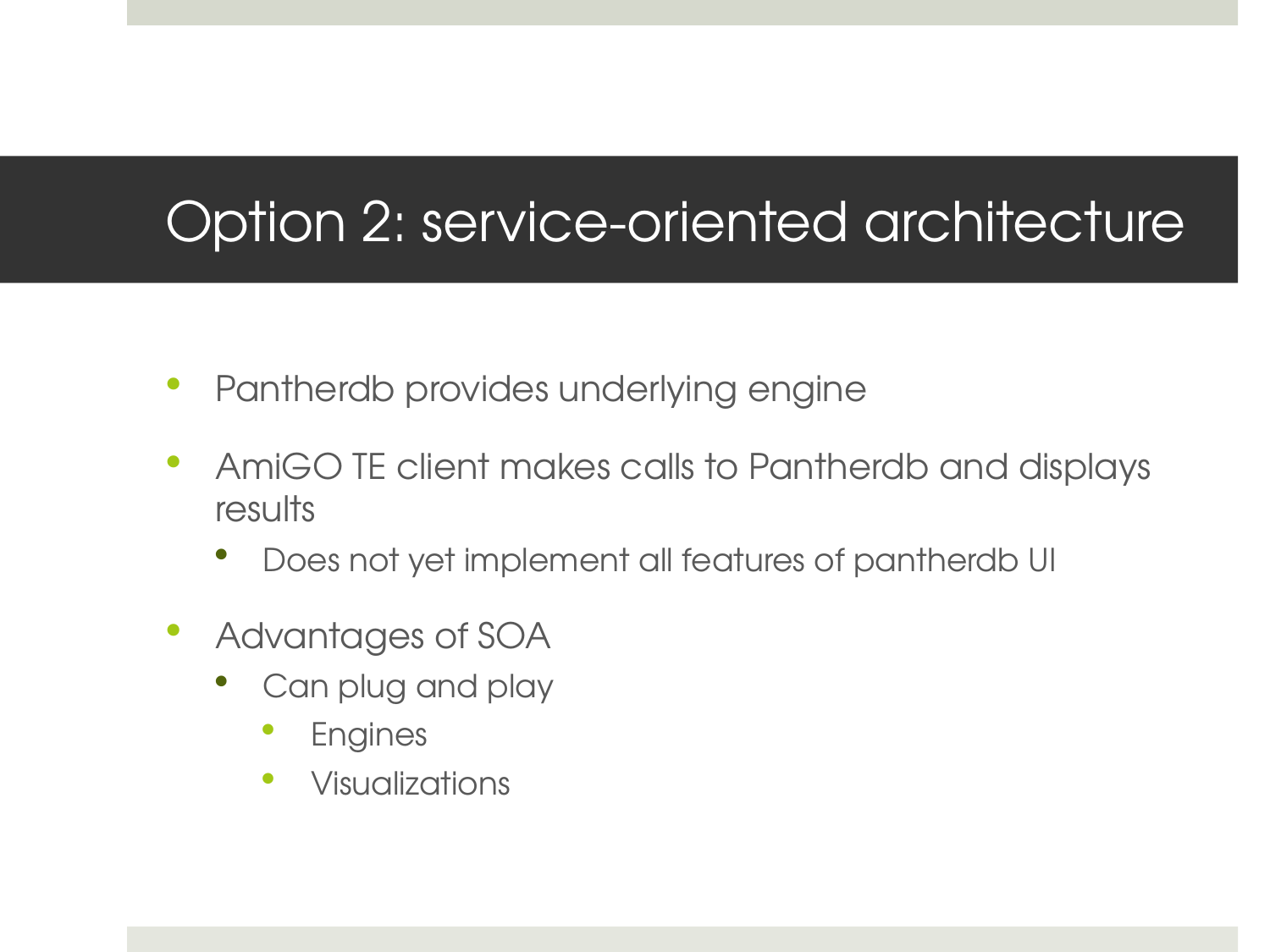

# Option 2: service-oriented architecture
Pantherdb provides underlying engine
AmiGO TE client makes calls to Pantherdb and displays results
Does not yet implement all features of pantherdb UI
Advantages of SOA
Can plug and play
Engines
Visualizations